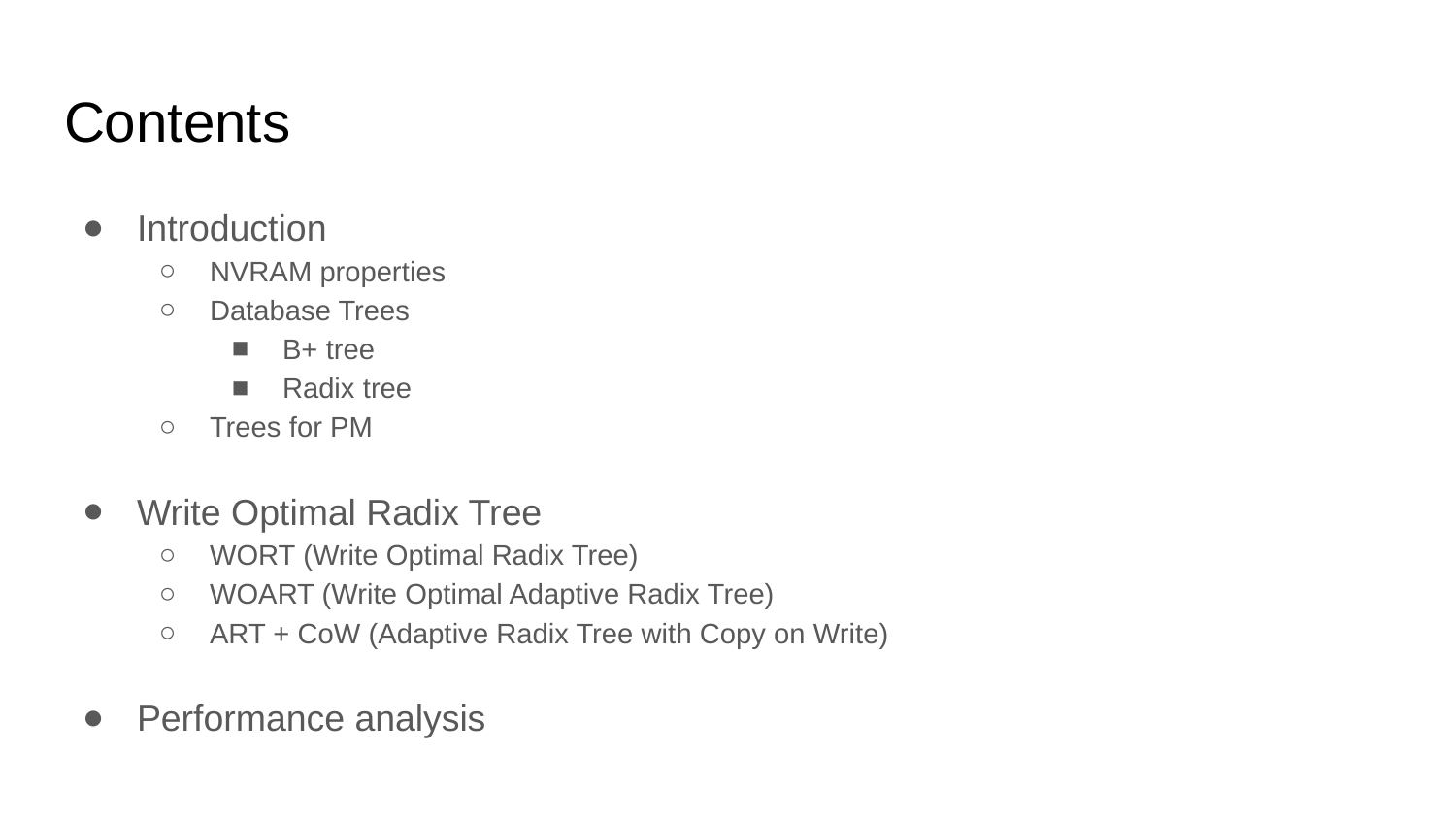

# Contents
Introduction
NVRAM properties
Database Trees
B+ tree
Radix tree
Trees for PM
Write Optimal Radix Tree
WORT (Write Optimal Radix Tree)
WOART (Write Optimal Adaptive Radix Tree)
ART + CoW (Adaptive Radix Tree with Copy on Write)
Performance analysis